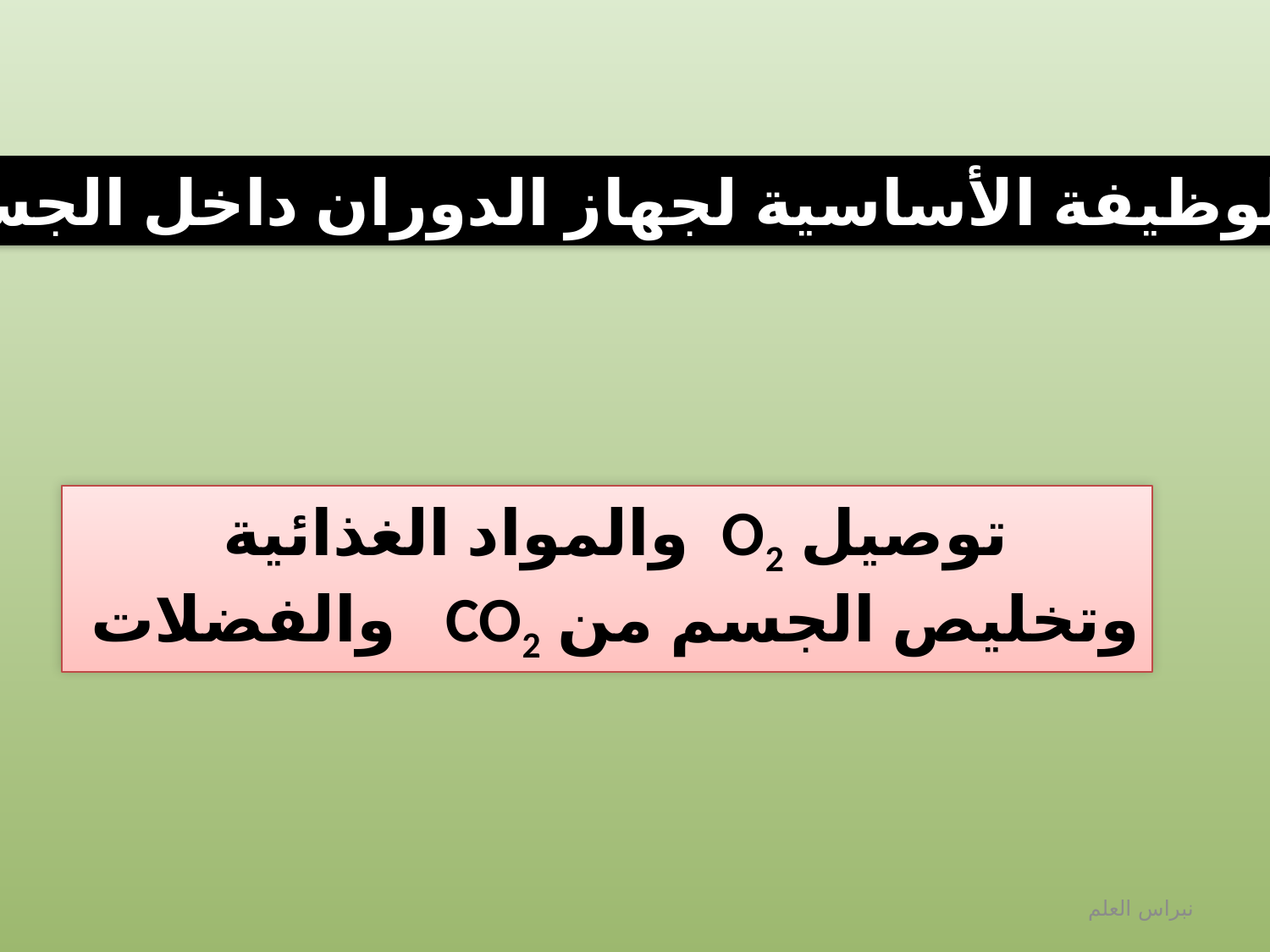

ما الوظيفة الأساسية لجهاز الدوران داخل الجسم ؟
توصيل O2  والمواد الغذائية
وتخليص الجسم من CO2   والفضلات
نبراس العلم